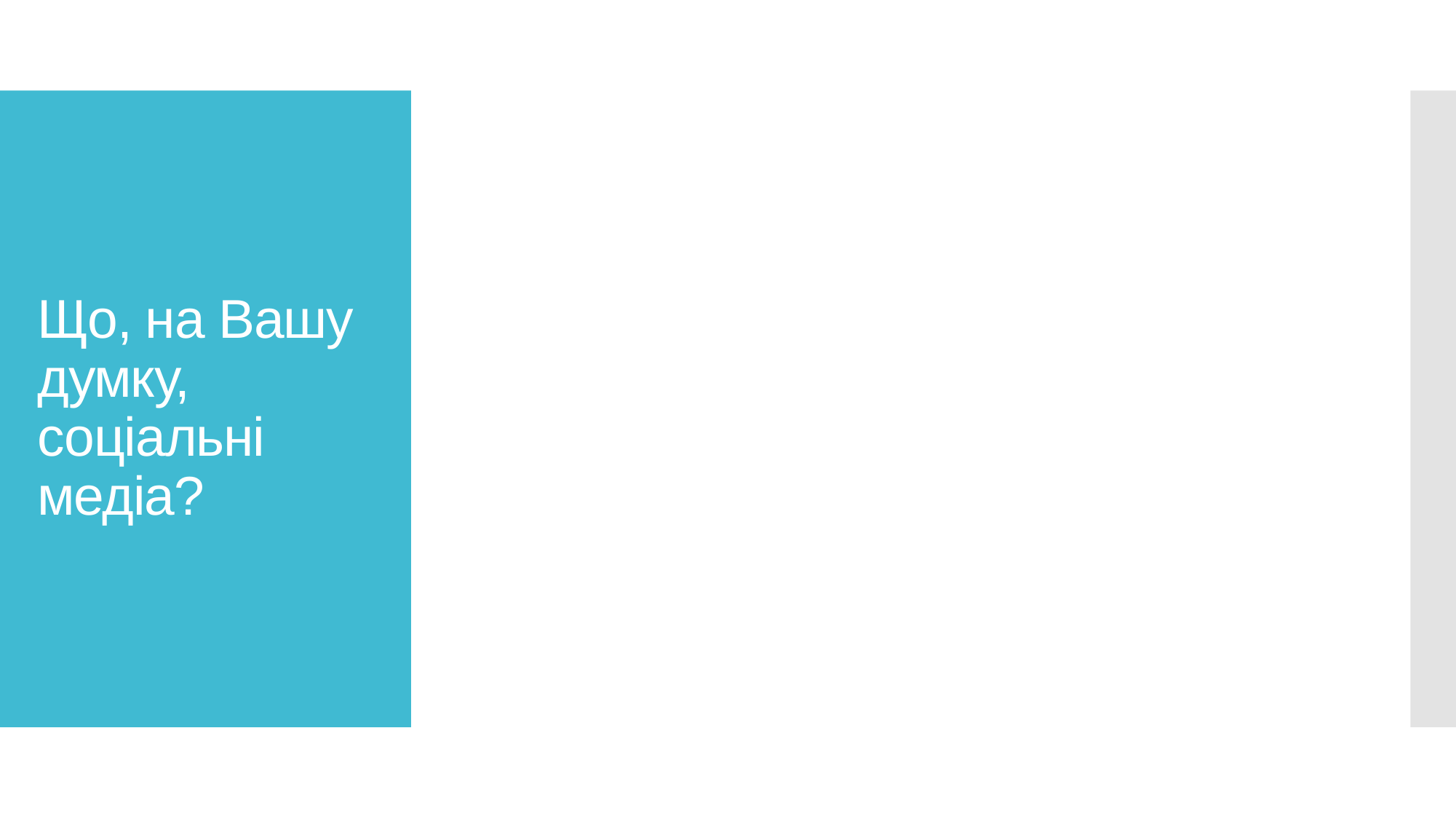

# Що, на Вашу думку, соціальні медіа?